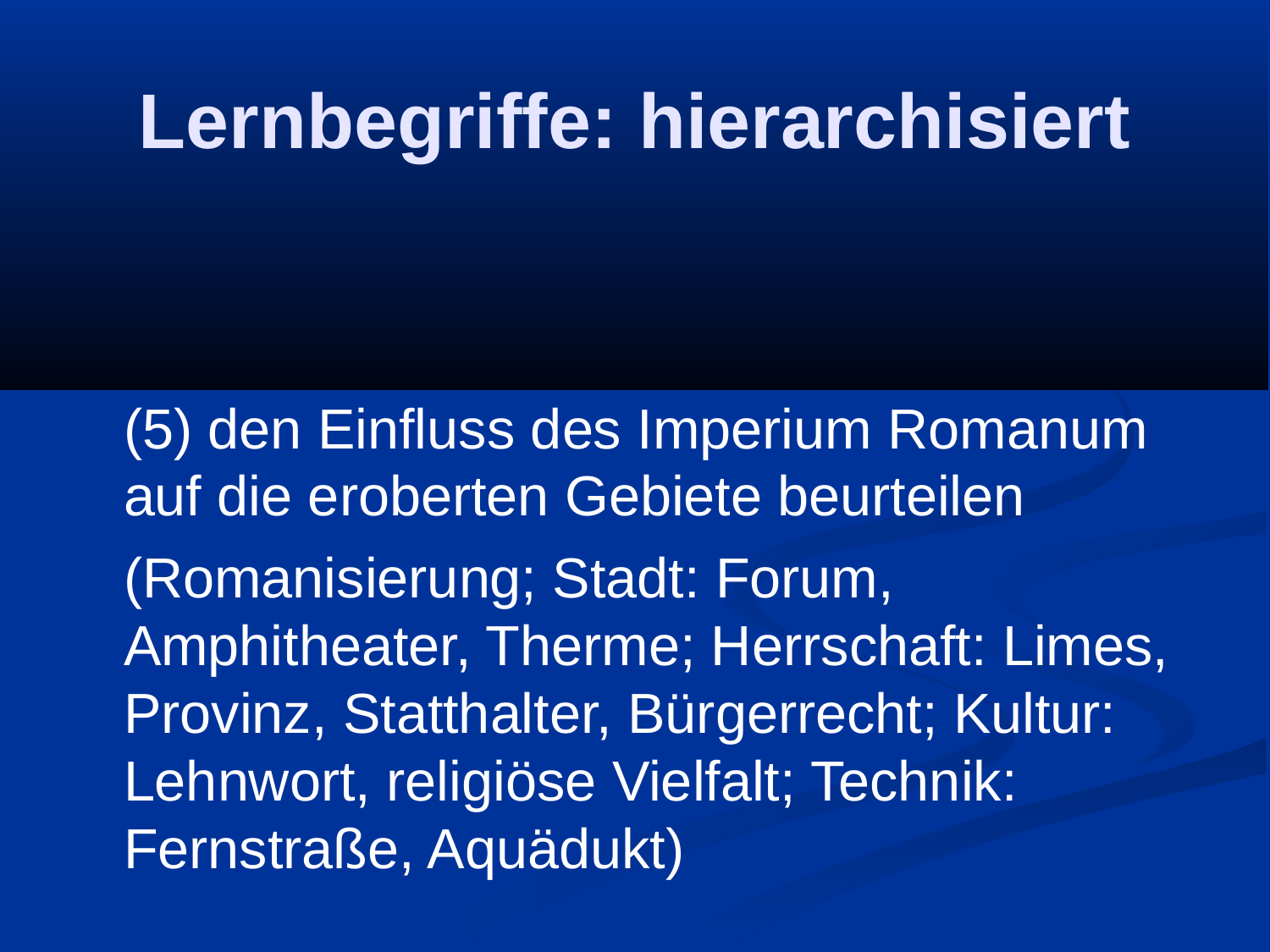

Lernbegriffe: hierarchisiert

	(5) den Einfluss des Imperium Romanum auf die eroberten Gebiete beurteilen
	(Romanisierung; Stadt: Forum, Amphitheater, Therme; Herrschaft: Limes, Provinz, Statthalter, Bürgerrecht; Kultur: Lehnwort, religiöse Vielfalt; Technik: Fernstraße, Aquädukt)